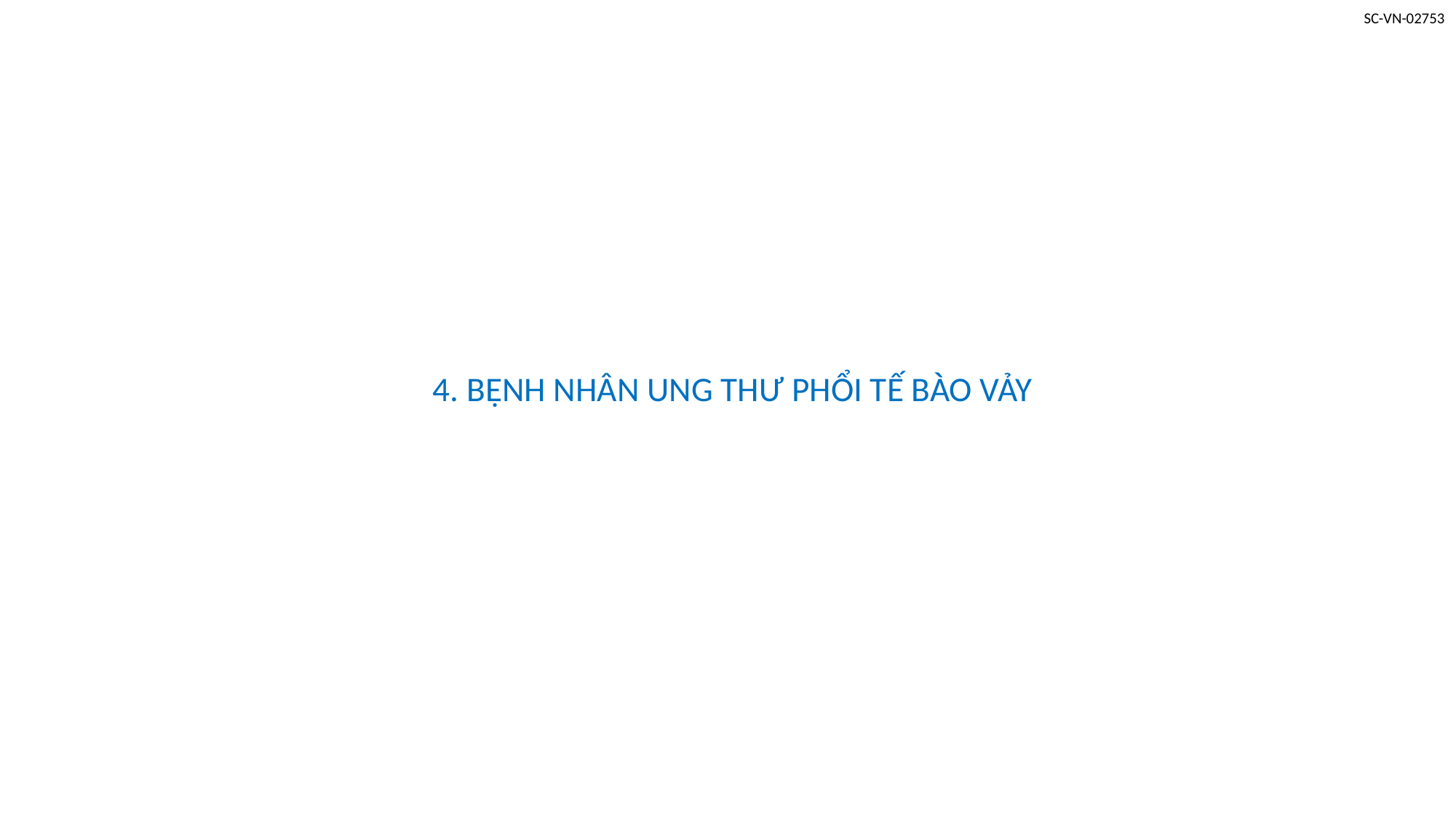

# 4. BỆNH NHÂN UNG THƯ PHỔI TẾ BÀO VẢY